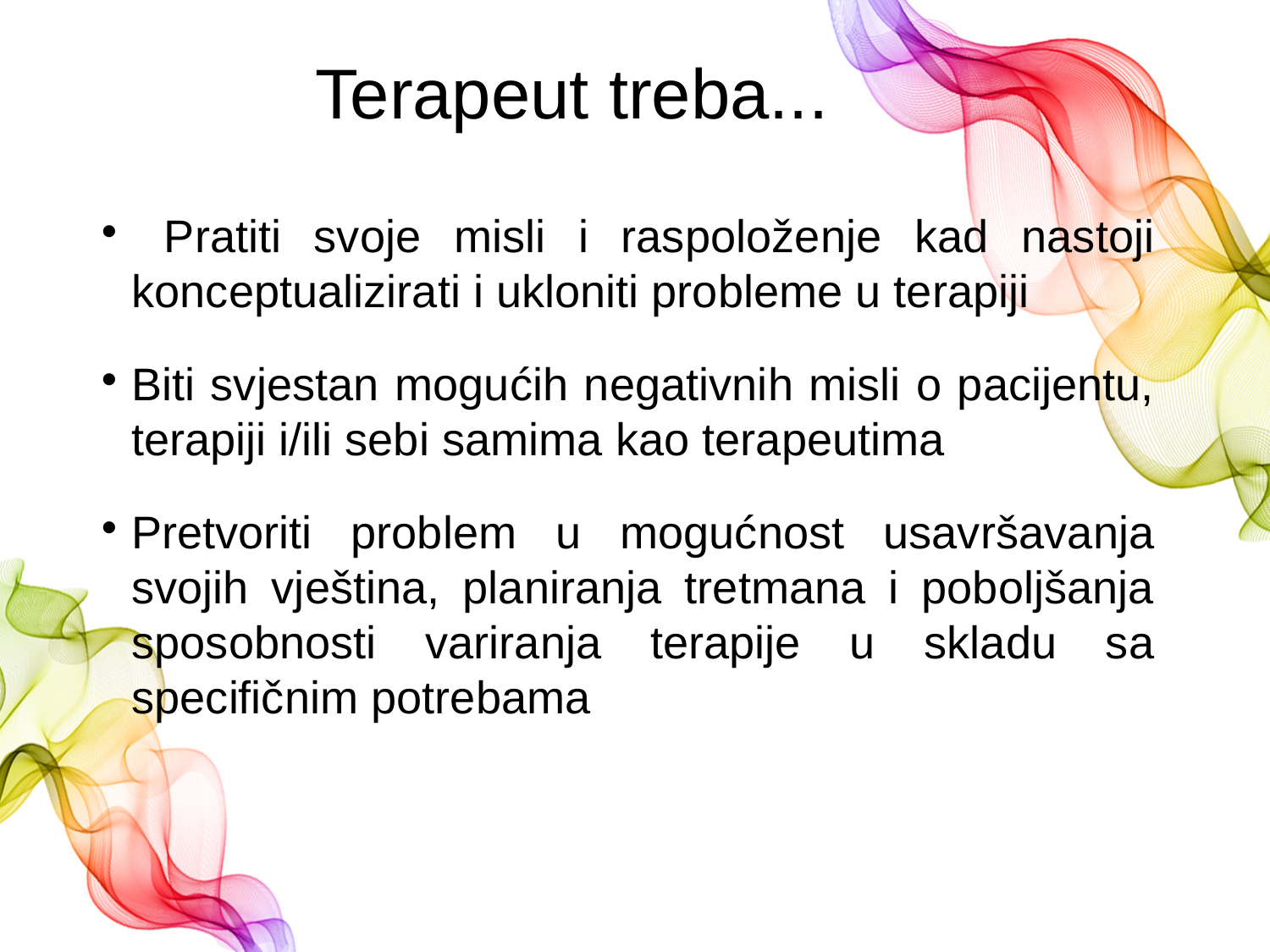

Terapeut treba...
 Pratiti svoje misli i raspoloženje kad nastoji konceptualizirati i ukloniti probleme u terapiji

Biti svjestan mogućih negativnih misli o pacijentu, terapiji i/ili sebi samima kao terapeutima

Pretvoriti problem u mogućnost usavršavanja svojih vještina, planiranja tretmana i poboljšanja sposobnosti variranja terapije u skladu sa specifičnim potrebama